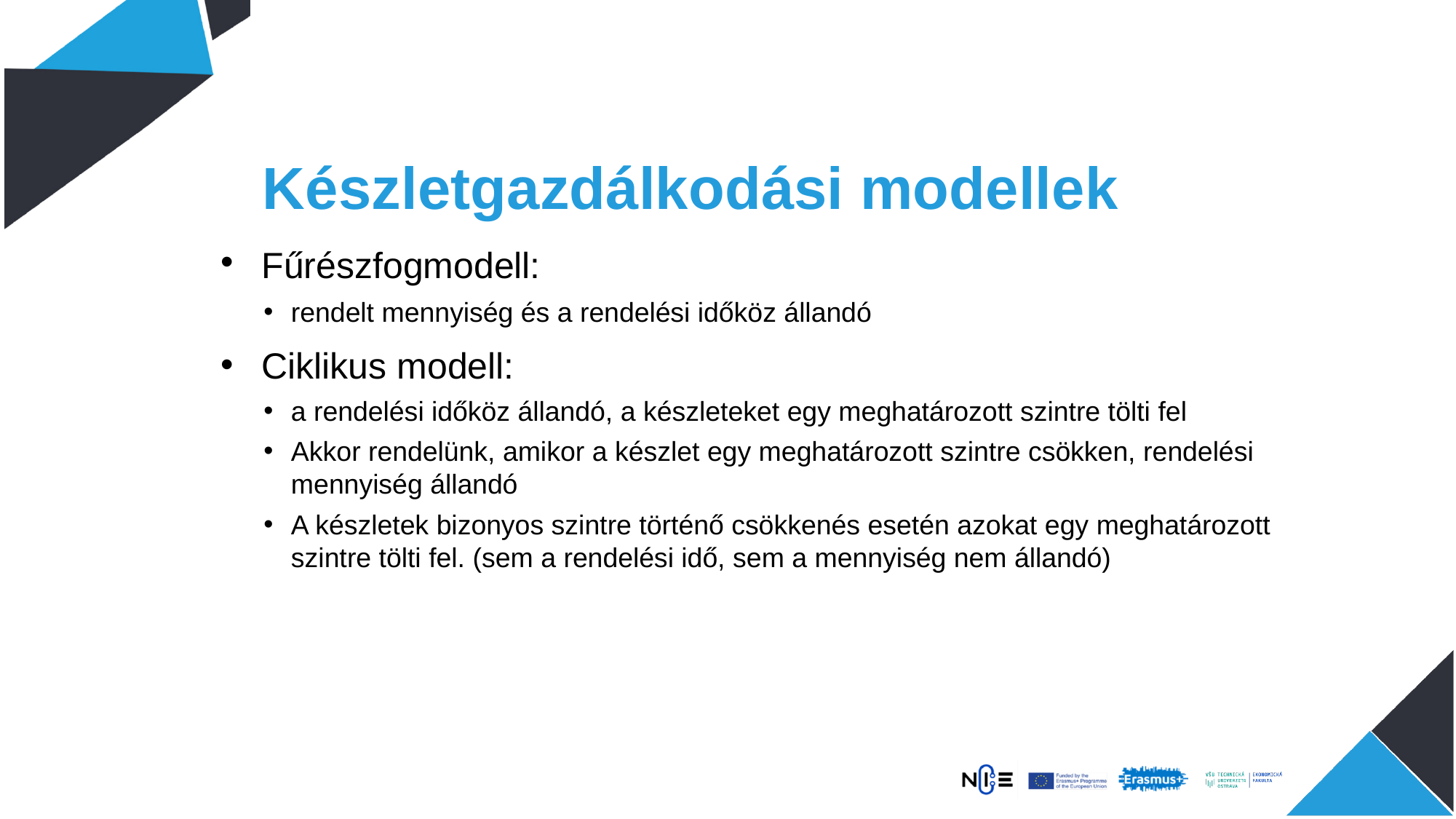

# Készletgazdálkodási modellek
Fűrészfogmodell:
rendelt mennyiség és a rendelési időköz állandó
Ciklikus modell:
a rendelési időköz állandó, a készleteket egy meghatározott szintre tölti fel
Akkor rendelünk, amikor a készlet egy meghatározott szintre csökken, rendelési mennyiség állandó
A készletek bizonyos szintre történő csökkenés esetén azokat egy meghatározott szintre tölti fel. (sem a rendelési idő, sem a mennyiség nem állandó)